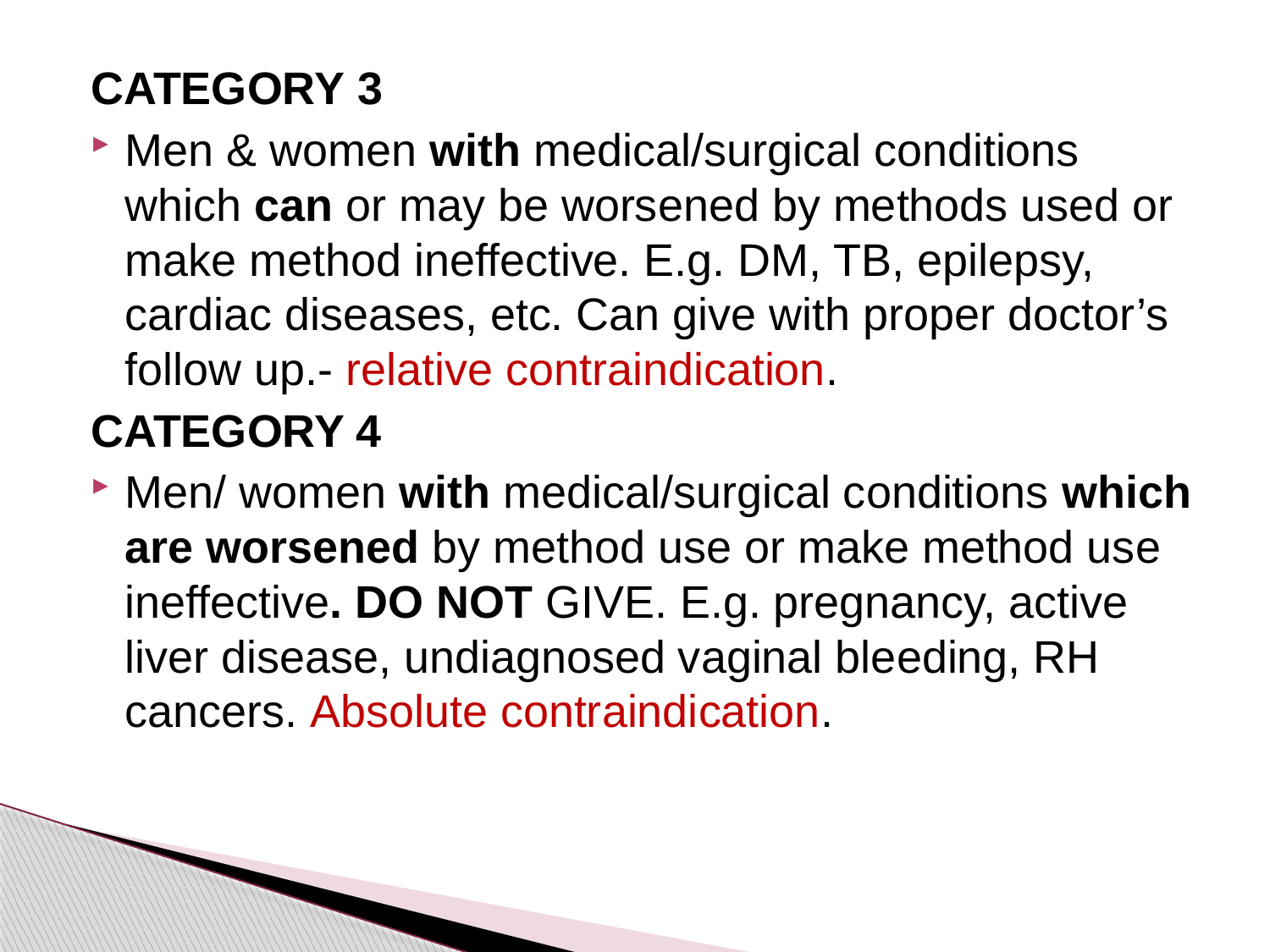

#
CATEGORY 3
Men & women with medical/surgical conditions which can or may be worsened by methods used or make method ineffective. E.g. DM, TB, epilepsy, cardiac diseases, etc. Can give with proper doctor’s follow up.- relative contraindication.
CATEGORY 4
Men/ women with medical/surgical conditions which are worsened by method use or make method use ineffective. DO NOT GIVE. E.g. pregnancy, active liver disease, undiagnosed vaginal bleeding, RH cancers. Absolute contraindication.